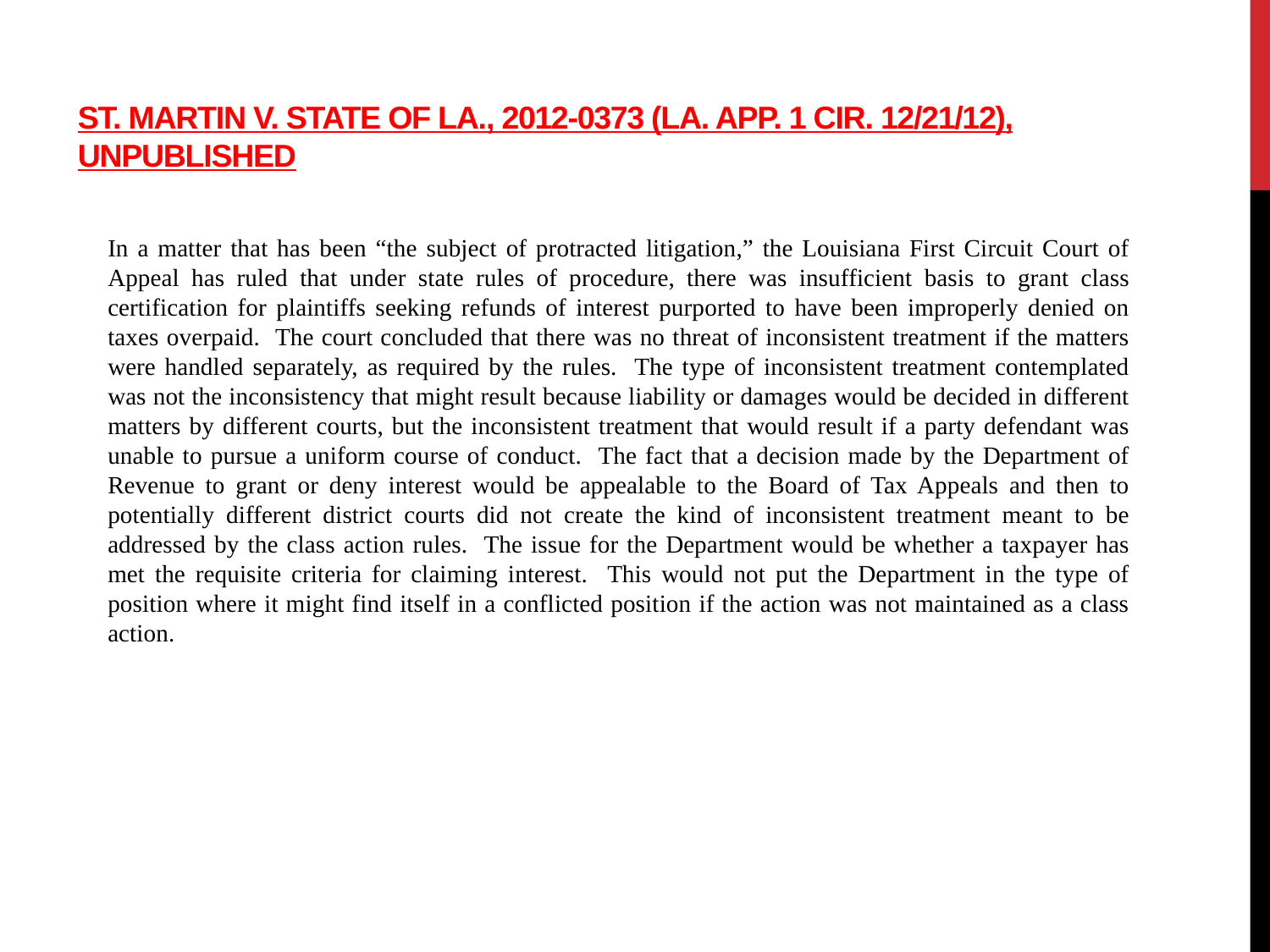

St. Martin v. State of La., 2012-0373 (La. App. 1 Cir. 12/21/12), unpublished
In a matter that has been “the subject of protracted litigation,” the Louisiana First Circuit Court of Appeal has ruled that under state rules of procedure, there was insufficient basis to grant class certification for plaintiffs seeking refunds of interest purported to have been improperly denied on taxes overpaid.  The court concluded that there was no threat of inconsistent treatment if the matters were handled separately, as required by the rules.  The type of inconsistent treatment contemplated was not the inconsistency that might result because liability or damages would be decided in different matters by different courts, but the inconsistent treatment that would result if a party defendant was unable to pursue a uniform course of conduct.  The fact that a decision made by the Department of Revenue to grant or deny interest would be appealable to the Board of Tax Appeals and then to potentially different district courts did not create the kind of inconsistent treatment meant to be addressed by the class action rules.  The issue for the Department would be whether a taxpayer has met the requisite criteria for claiming interest.  This would not put the Department in the type of position where it might find itself in a conflicted position if the action was not maintained as a class action.